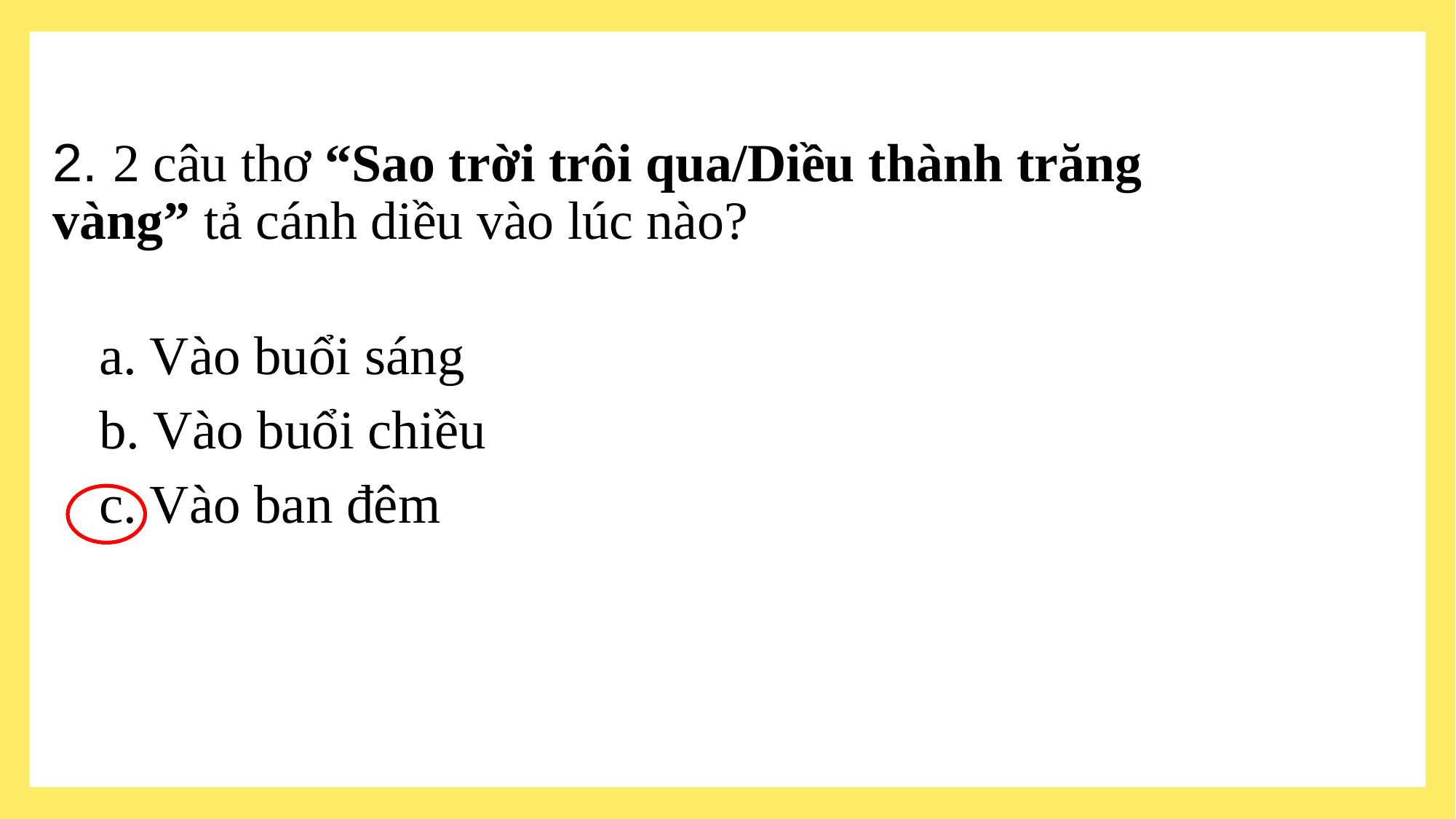

# 2. 2 câu thơ “Sao trời trôi qua/Diều thành trăng vàng” tả cánh diều vào lúc nào?
a. Vào buổi sáng
b. Vào buổi chiều
c. Vào ban đêm